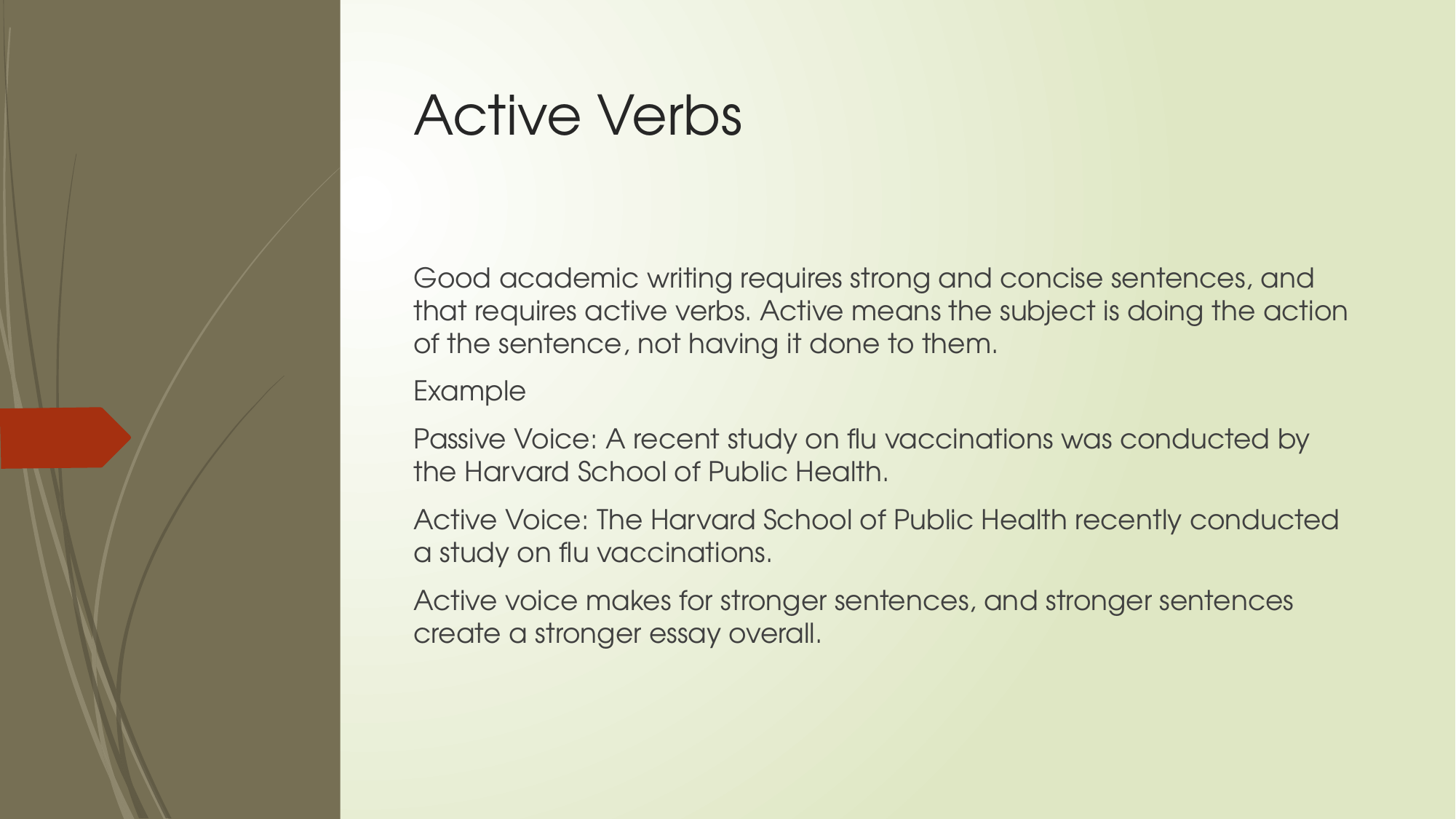

# Active Verbs
Good academic writing requires strong and concise sentences, and that requires active verbs. Active means the subject is doing the action of the sentence, not having it done to them.
Example
Passive Voice: A recent study on flu vaccinations was conducted by the Harvard School of Public Health.
Active Voice: The Harvard School of Public Health recently conducted a study on flu vaccinations.
Active voice makes for stronger sentences, and stronger sentences create a stronger essay overall.